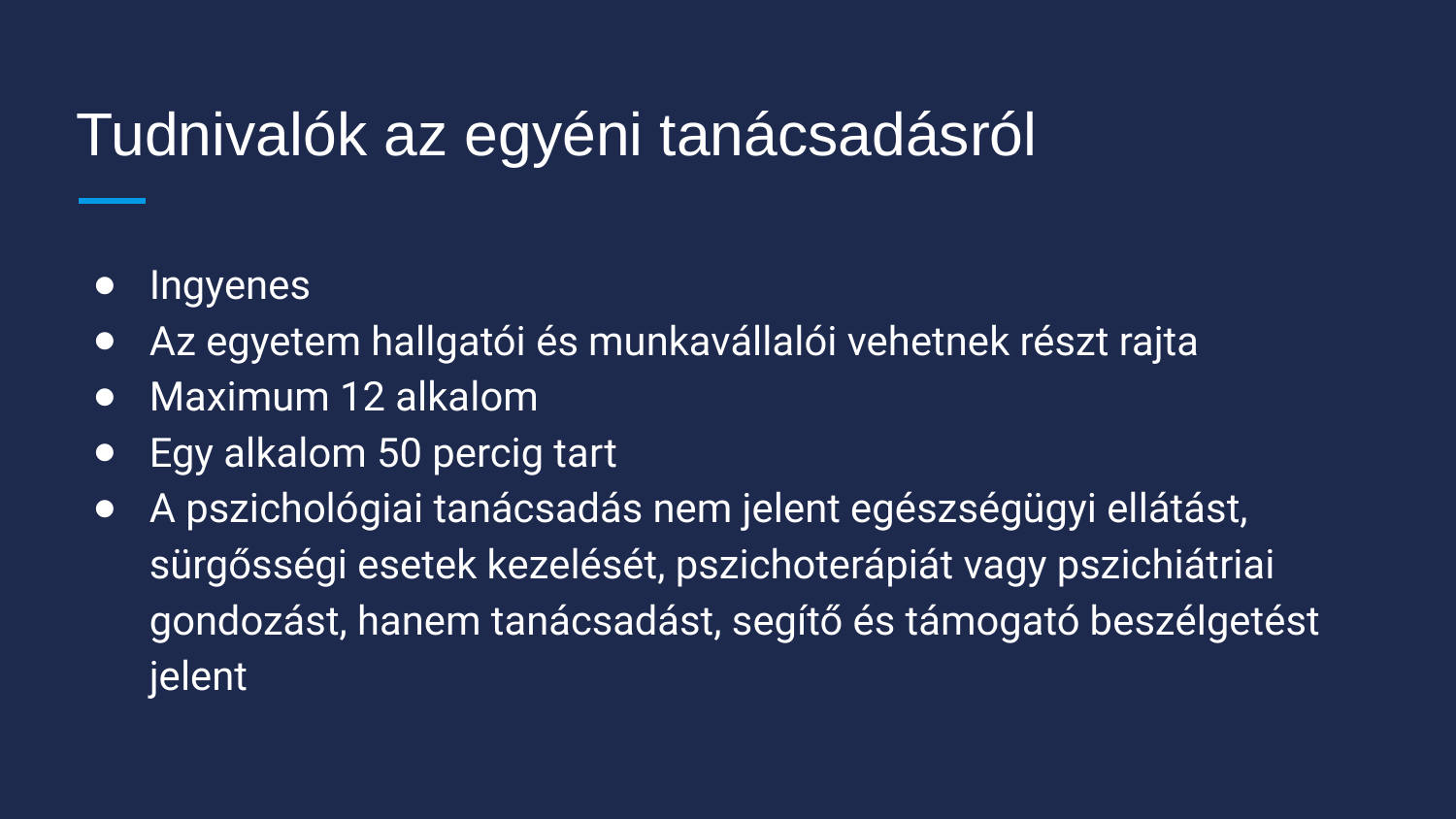

# Tudnivalók az egyéni tanácsadásról
Ingyenes
Az egyetem hallgatói és munkavállalói vehetnek részt rajta
Maximum 12 alkalom
Egy alkalom 50 percig tart
A pszichológiai tanácsadás nem jelent egészségügyi ellátást, sürgősségi esetek kezelését, pszichoterápiát vagy pszichiátriai gondozást, hanem tanácsadást, segítő és támogató beszélgetést jelent